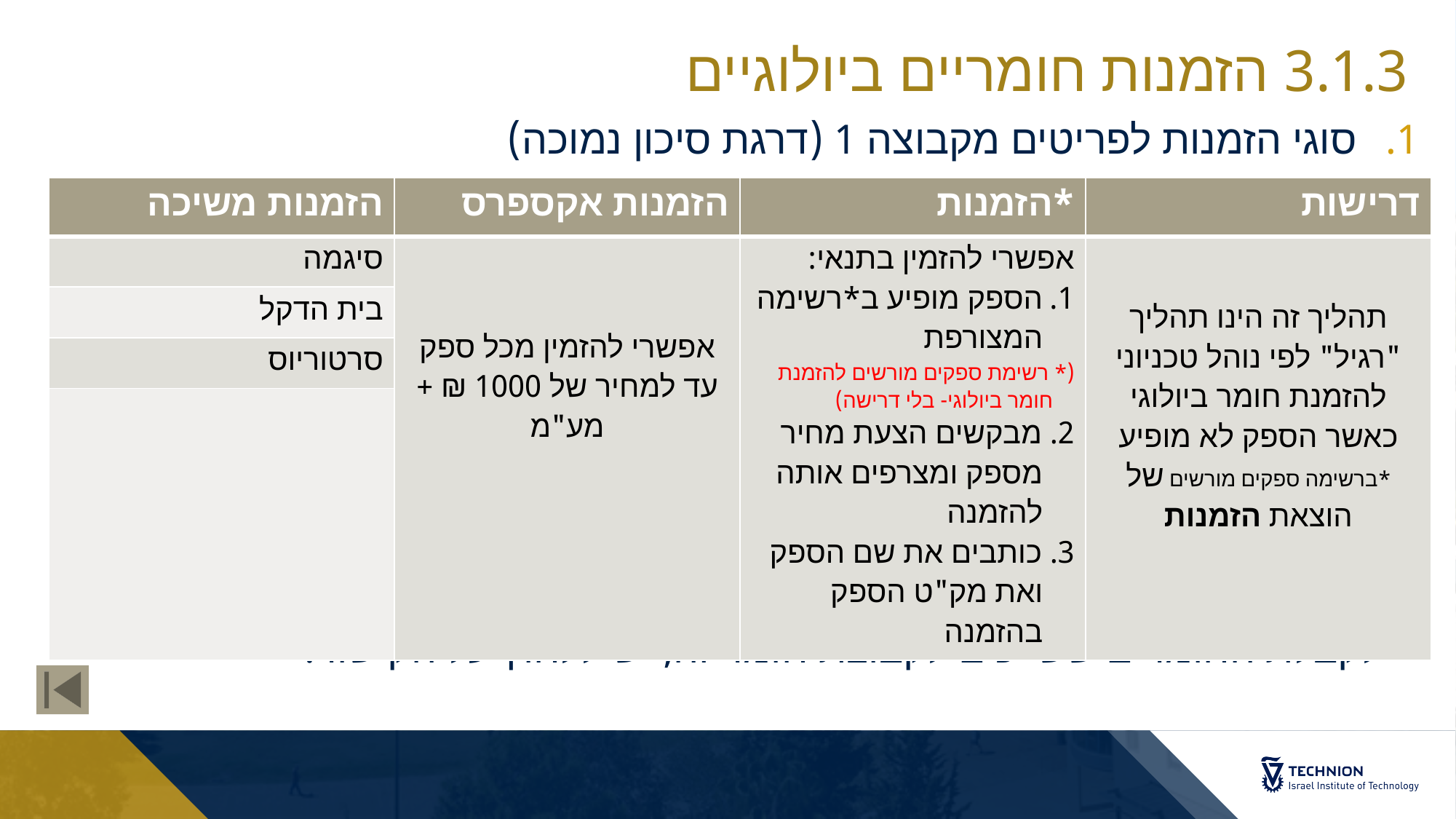

# 3.1.3 הזמנות חומריים ביולוגיים
סוגי הזמנות לפריטים מקבוצה 1 (דרגת סיכון נמוכה)

* לקבלת החומרים ששייכים לקבוצת חומר זה, יש ללחוץ על הקישור.
| הזמנות משיכה | הזמנות אקספרס | \*הזמנות | דרישות |
| --- | --- | --- | --- |
| סיגמה | אפשרי להזמין מכל ספק עד למחיר של 1000 ₪ + מע"מ | אפשרי להזמין בתנאי: הספק מופיע ב\*רשימה המצורפת (\* רשימת ספקים מורשים להזמנת חומר ביולוגי- בלי דרישה) 2. מבקשים הצעת מחיר מספק ומצרפים אותה להזמנה 3. כותבים את שם הספק ואת מק"ט הספק בהזמנה | תהליך זה הינו תהליך "רגיל" לפי נוהל טכניוני להזמנת חומר ביולוגי כאשר הספק לא מופיע \*ברשימה ספקים מורשים של הוצאת הזמנות |
| בית הדקל |  |  |  |
| סרטוריוס |  |  |  |
|  |  |  |  |